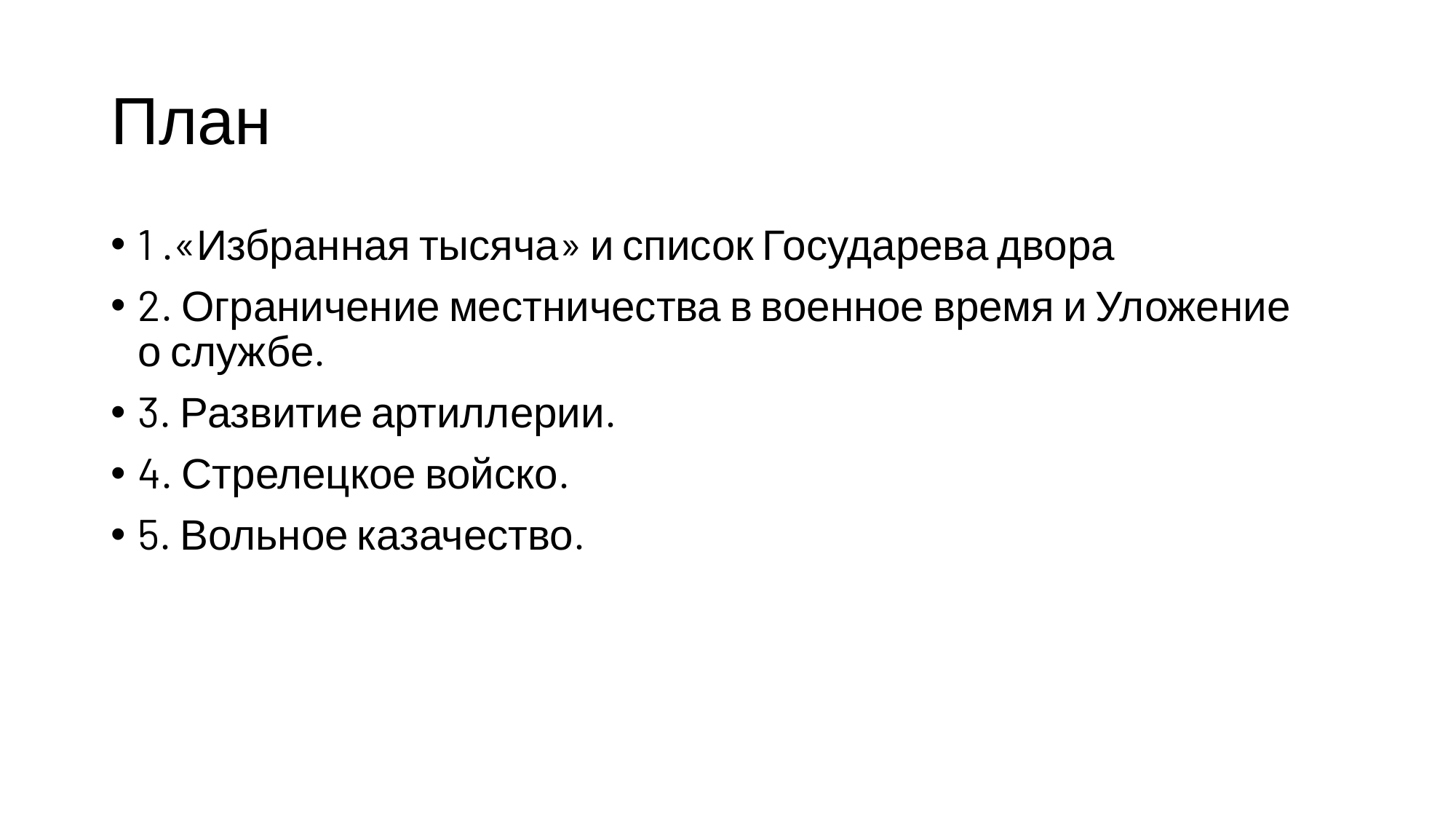

# План
1 .«Избранная тысяча» и список Государева двора
2. Ограничение местничества в военное время и Уложение о службе.
3. Развитие артиллерии.
4. Стрелецкое войско.
5. Вольное казачество.